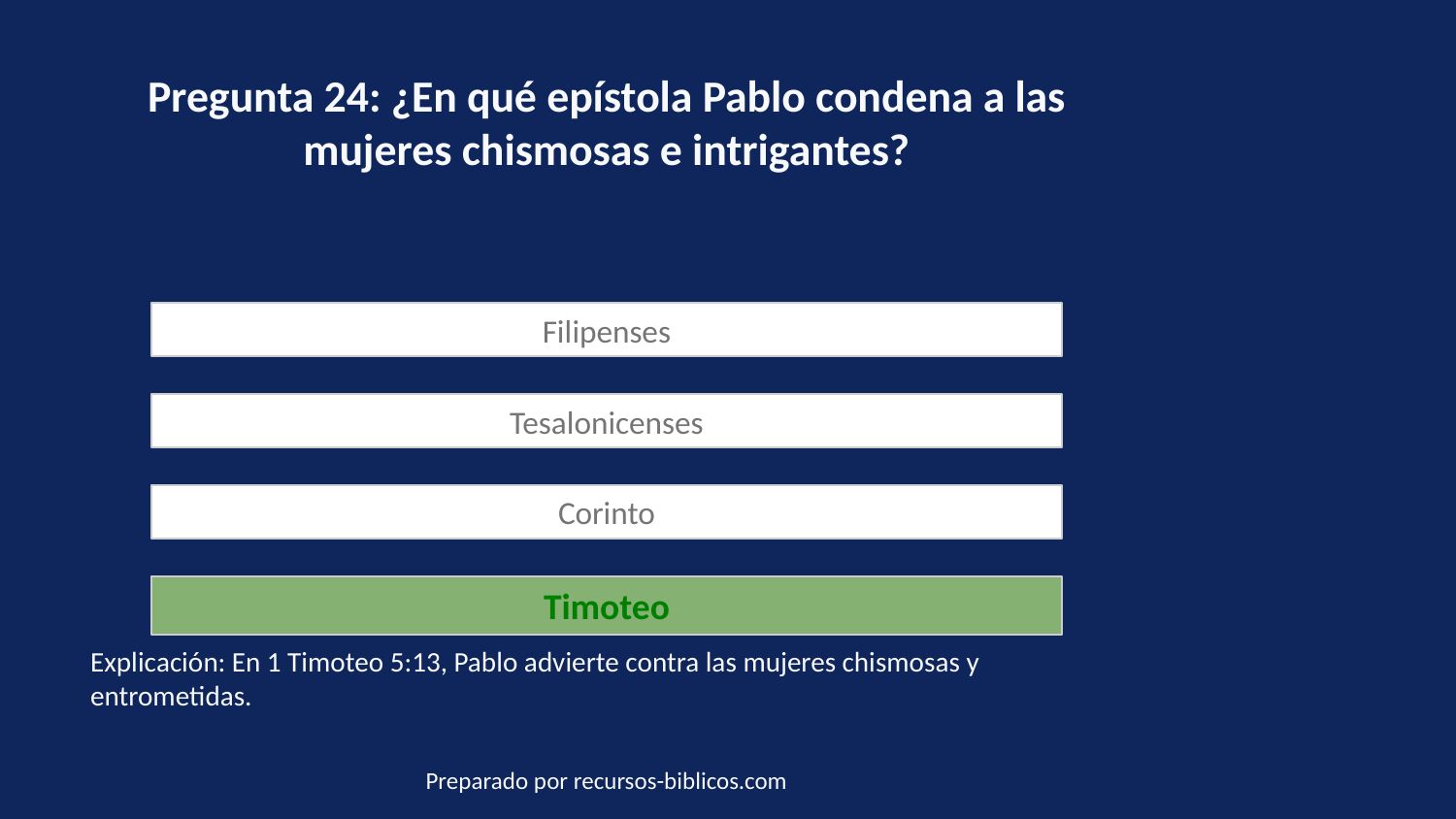

Pregunta 24: ¿En qué epístola Pablo condena a las mujeres chismosas e intrigantes?
Filipenses
Tesalonicenses
Corinto
Timoteo
Explicación: En 1 Timoteo 5:13, Pablo advierte contra las mujeres chismosas y entrometidas.
Preparado por recursos-biblicos.com